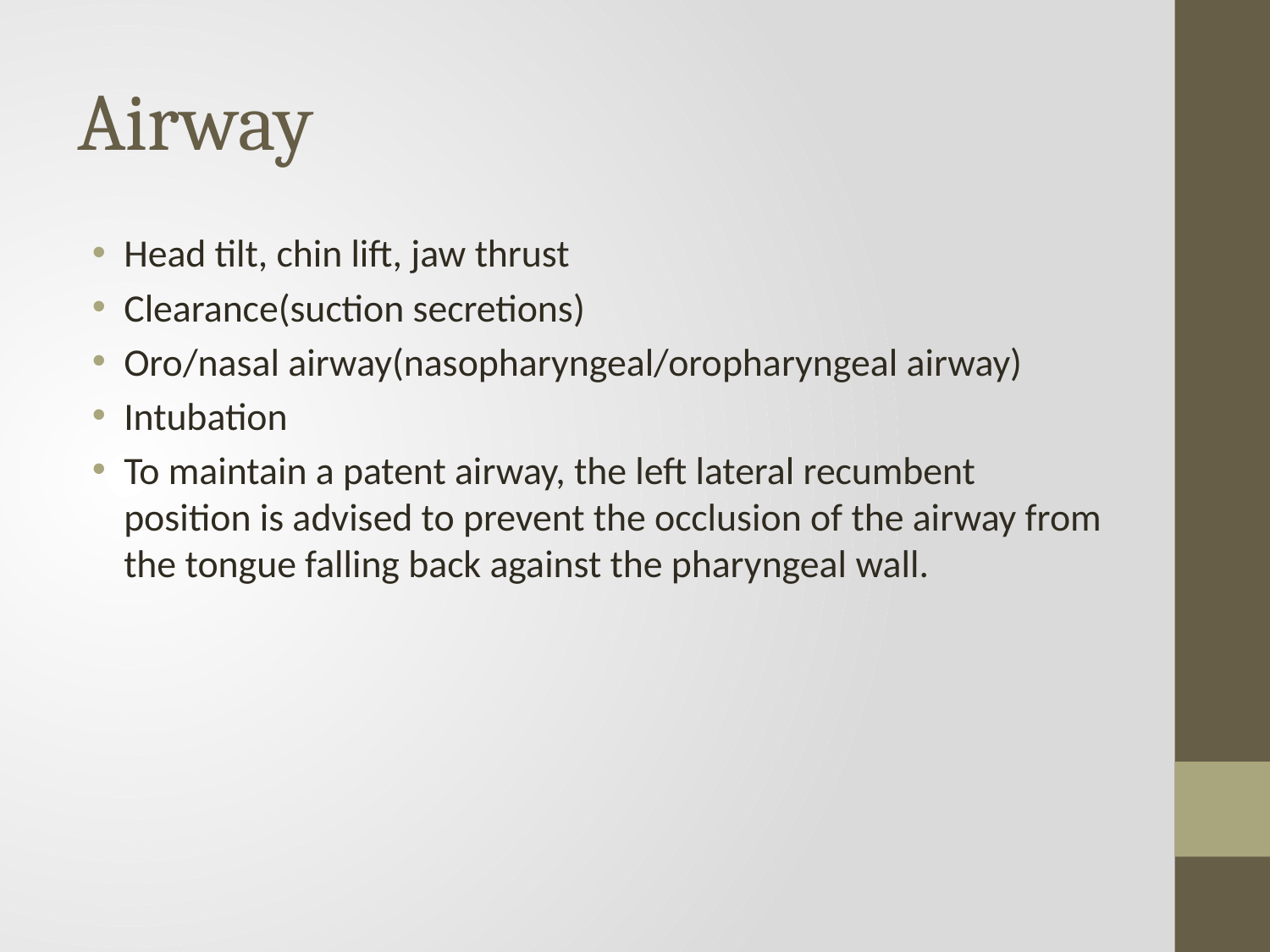

# Airway
Head tilt, chin lift, jaw thrust
Clearance(suction secretions)
Oro/nasal airway(nasopharyngeal/oropharyngeal airway)
Intubation
To maintain a patent airway, the left lateral recumbent position is advised to prevent the occlusion of the airway from the tongue falling back against the pharyngeal wall.